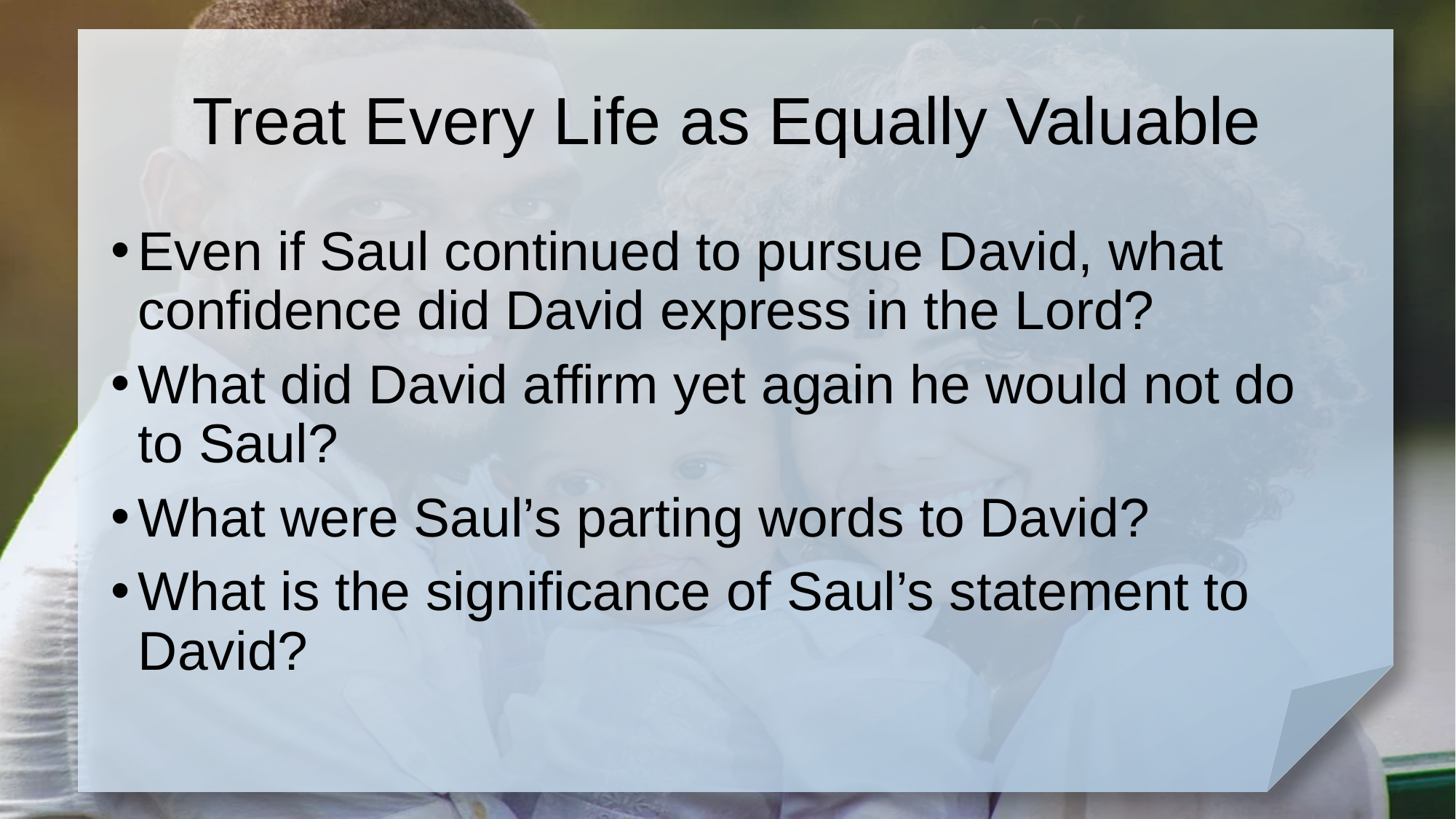

# Treat Every Life as Equally Valuable
Even if Saul continued to pursue David, what confidence did David express in the Lord?
What did David affirm yet again he would not do to Saul?
What were Saul’s parting words to David?
What is the significance of Saul’s statement to David?